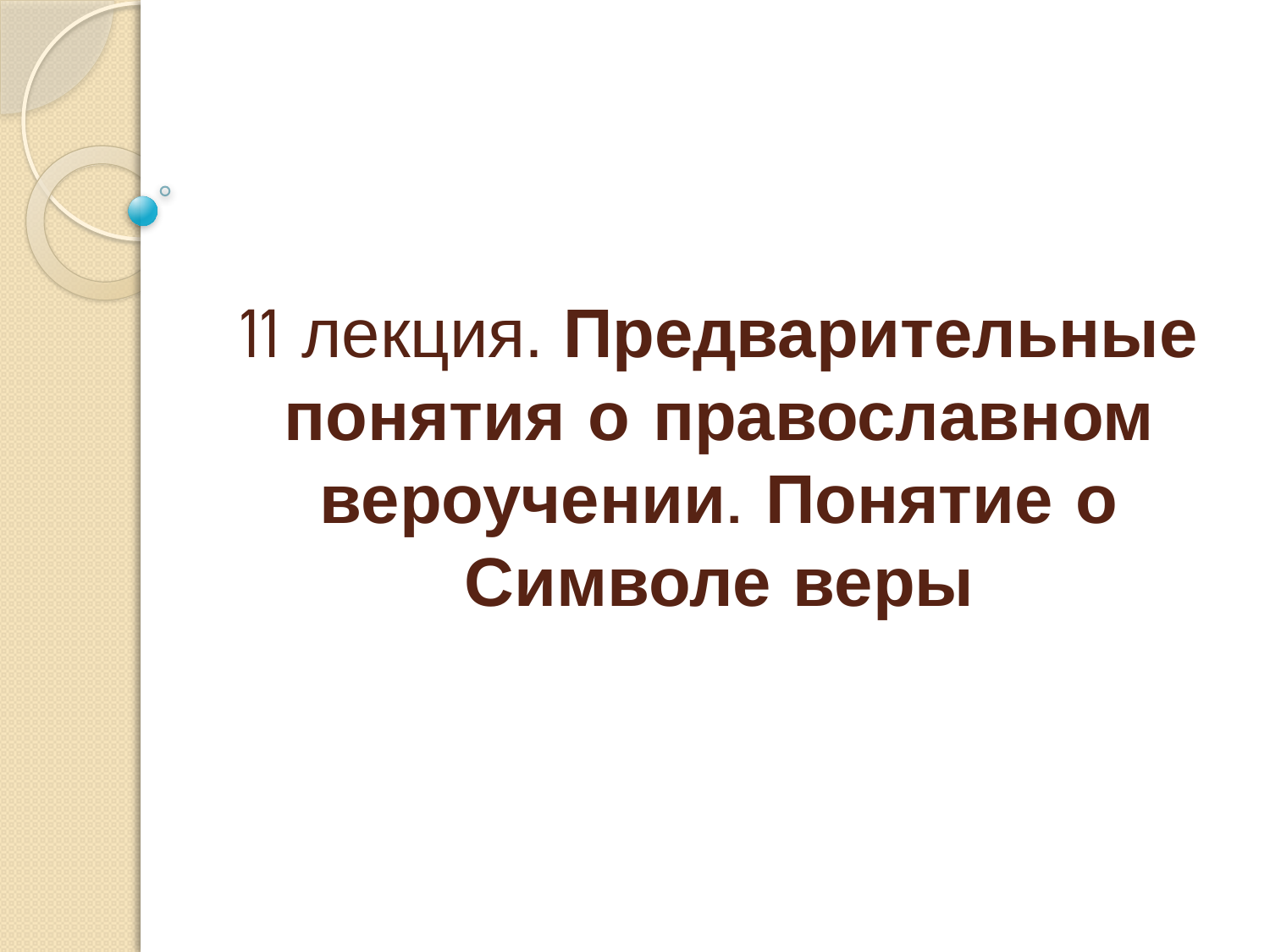

# 11 лекция. Предварительные понятия о православном вероучении. Понятие о Символе веры